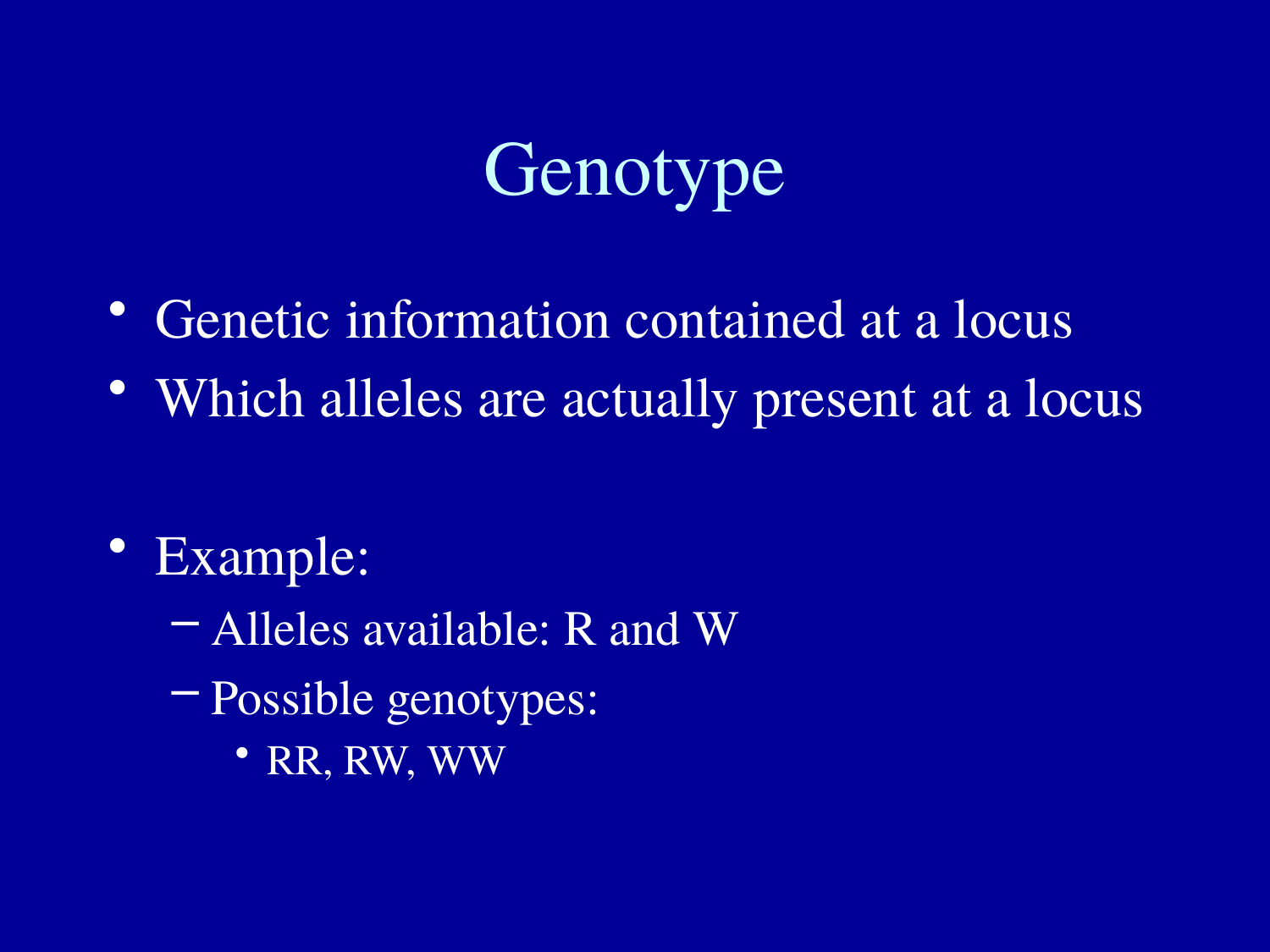

# Genotype
Genetic information contained at a locus
Which alleles are actually present at a locus

Example:
Alleles available: R and W
Possible genotypes:
RR, RW, WW